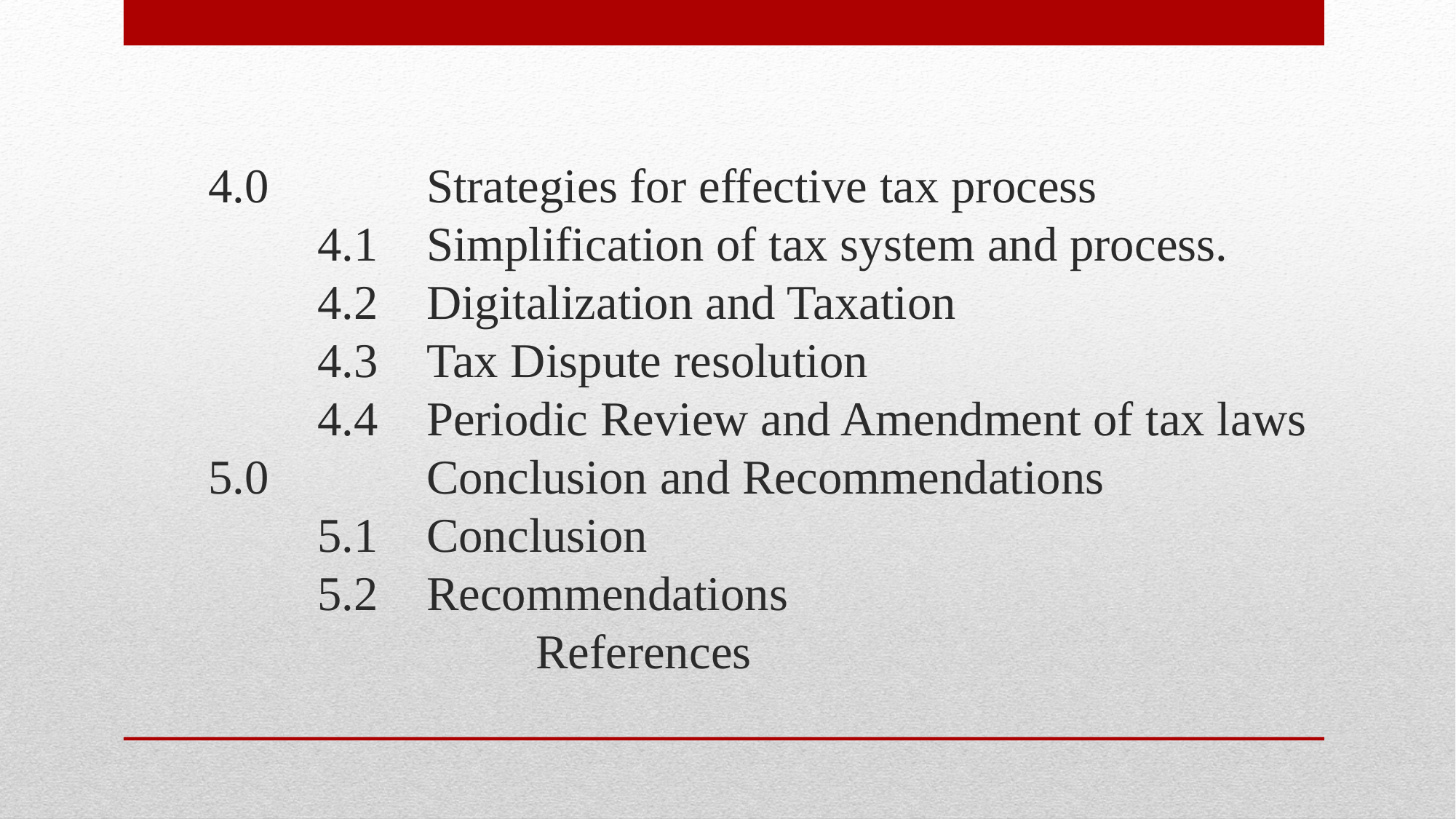

4.0		Strategies for effective tax process
	4.1	Simplification of tax system and process.
	4.2	Digitalization and Taxation
	4.3	Tax Dispute resolution
	4.4	Periodic Review and Amendment of tax laws
5.0		Conclusion and Recommendations
	5.1	Conclusion
	5.2	Recommendations
			References